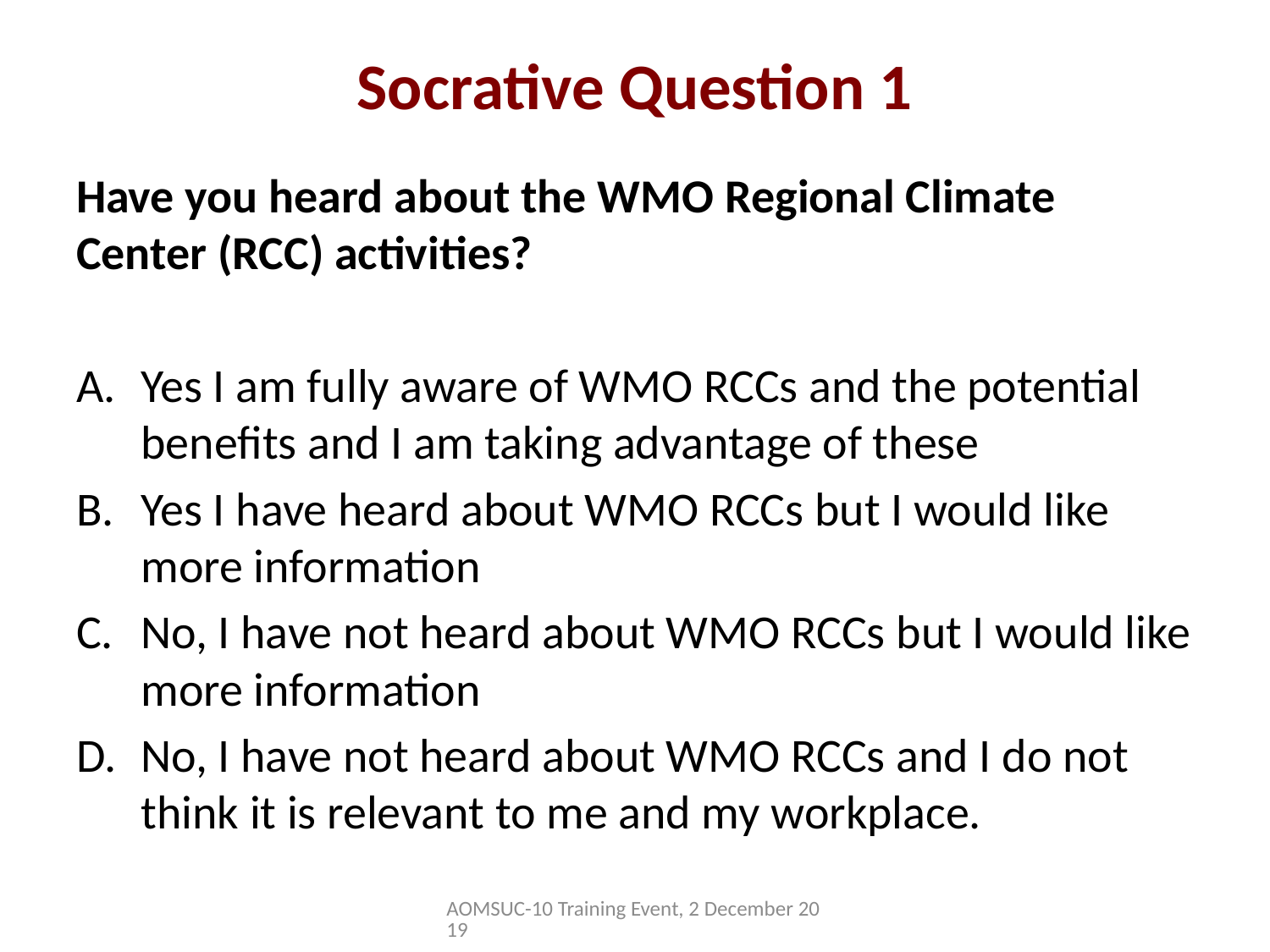

# Socrative Question 1
Have you heard about the WMO Regional Climate Center (RCC) activities?

Yes I am fully aware of WMO RCCs and the potential benefits and I am taking advantage of these
Yes I have heard about WMO RCCs but I would like more information
No, I have not heard about WMO RCCs but I would like more information
No, I have not heard about WMO RCCs and I do not think it is relevant to me and my workplace.
AOMSUC-10 Training Event, 2 December 2019